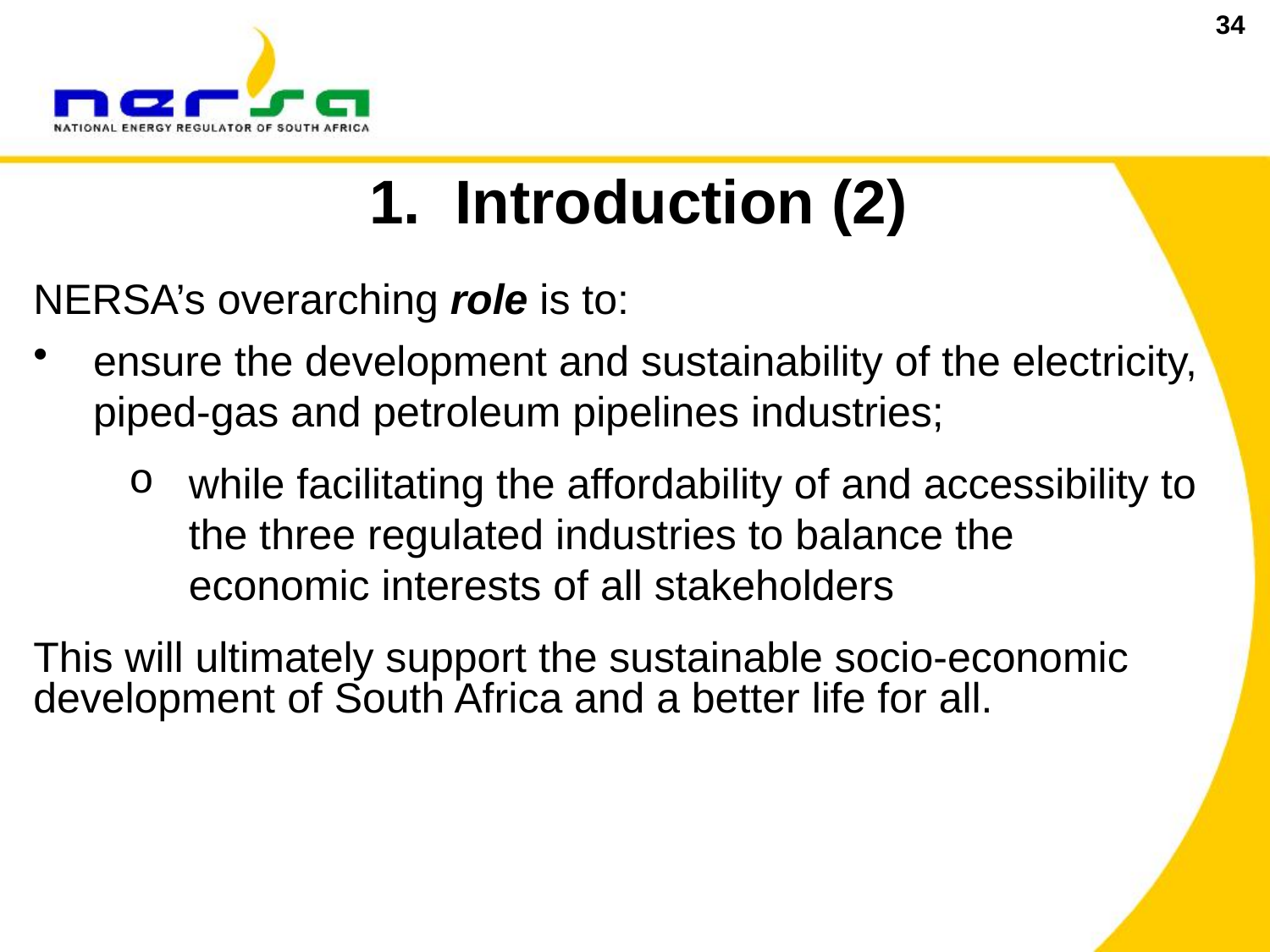

34
1.  Introduction (2)
NERSA’s overarching role is to:
ensure the development and sustainability of the electricity, piped-gas and petroleum pipelines industries;
while facilitating the affordability of and accessibility to the three regulated industries to balance the economic interests of all stakeholders
This will ultimately support the sustainable socio-economic development of South Africa and a better life for all.